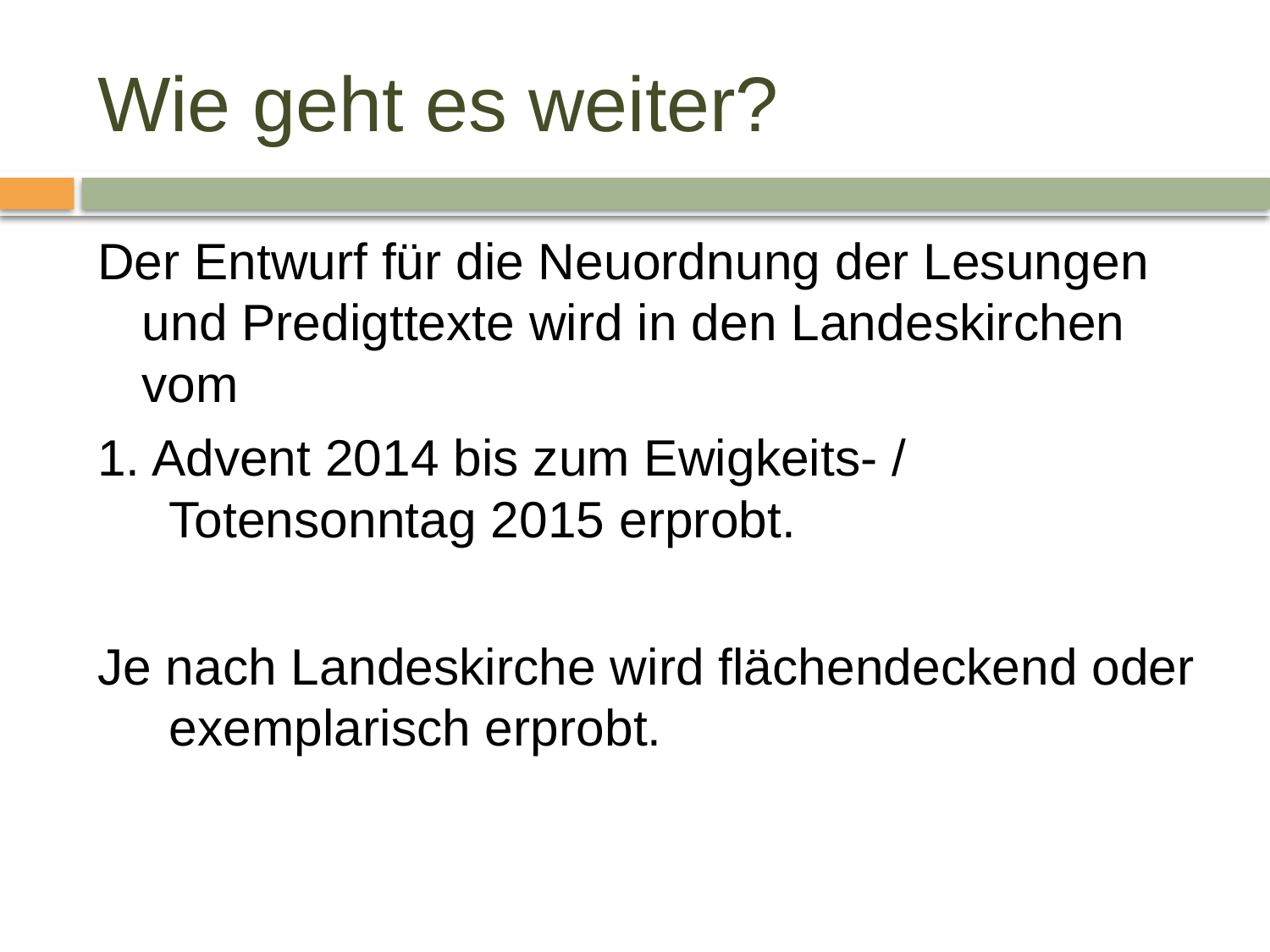

# Wie geht es weiter?
Der Entwurf für die Neuordnung der Lesungen und Predigttexte wird in den Landeskirchen vom
1. Advent 2014 bis zum Ewigkeits- / Totensonntag 2015 erprobt.

Je nach Landeskirche wird flächendeckend oder exemplarisch erprobt.